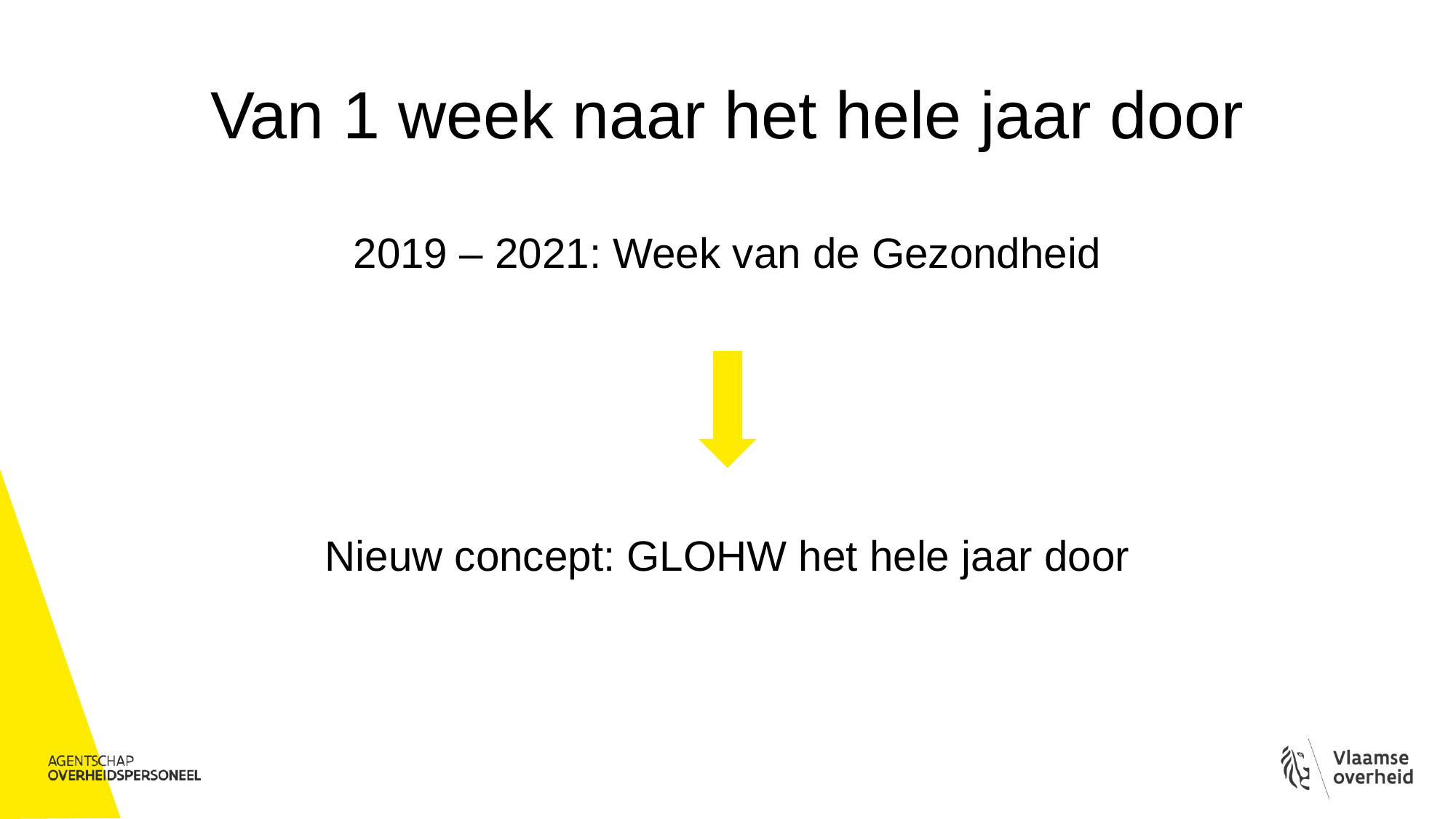

# Van 1 week naar het hele jaar door
2019 – 2021: Week van de Gezondheid

Nieuw concept: GLOHW het hele jaar door